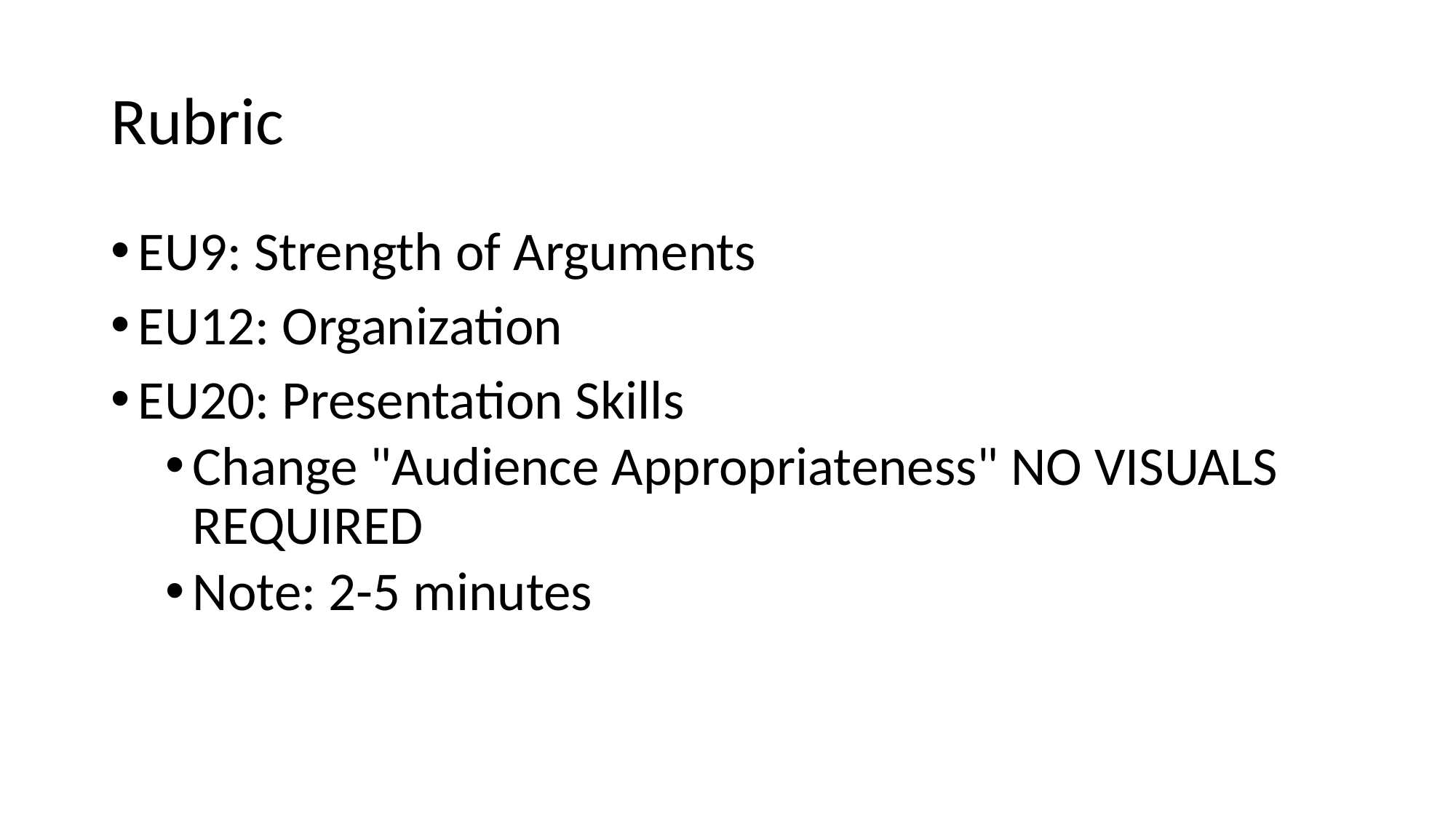

# Rubric
EU9: Strength of Arguments
EU12: Organization
EU20: Presentation Skills
Change "Audience Appropriateness" NO VISUALS REQUIRED
Note: 2-5 minutes